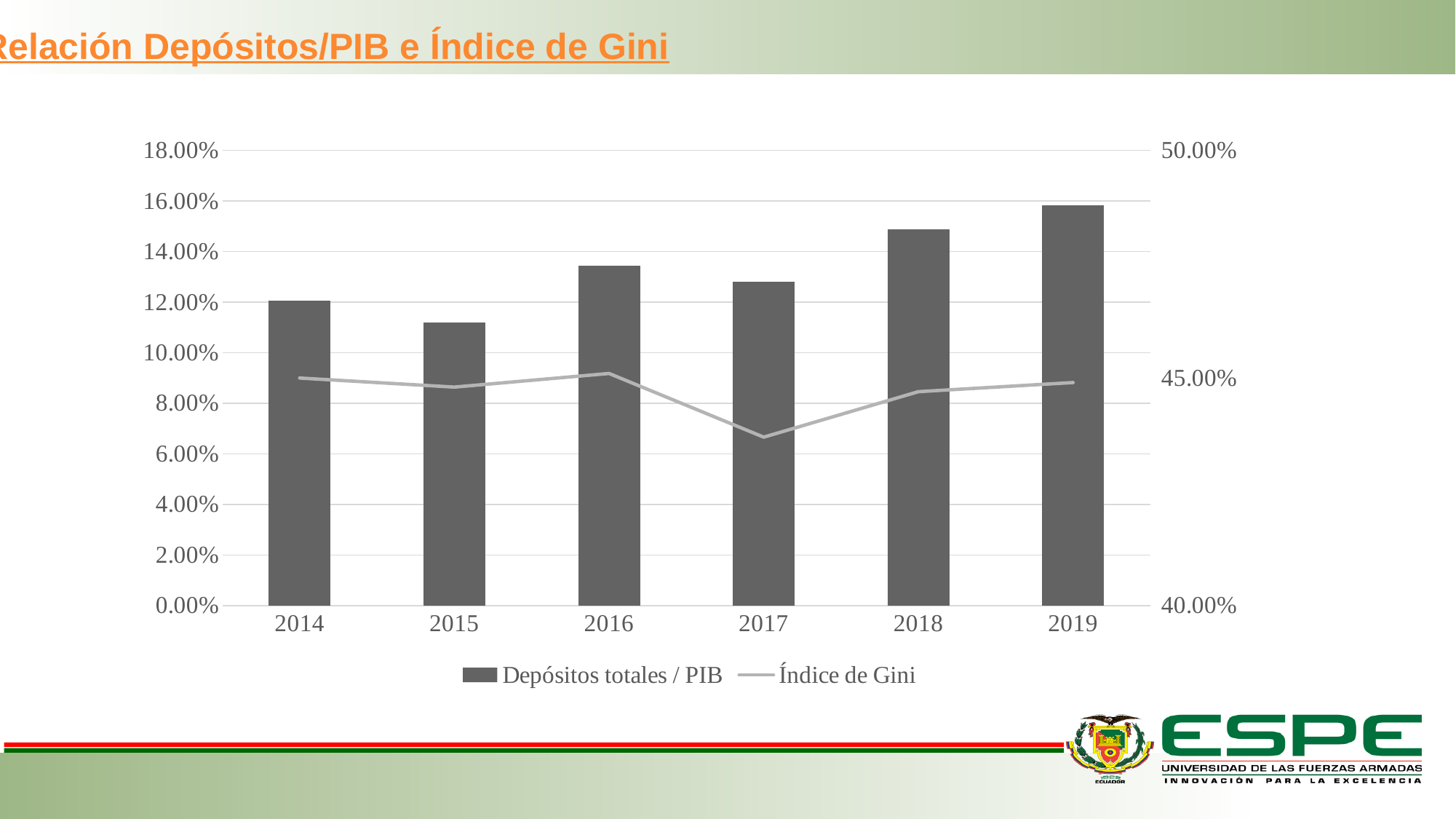

Relación Depósitos/PIB e Índice de Gini

### Chart

| Category | Depósitos totales / PIB | Índice de Gini |
|---|---|---|
| 2014 | 0.12051240979911494 | 0.45 |
| 2015 | 0.11189963402355797 | 0.448 |
| 2016 | 0.1343167279815325 | 0.451 |
| 2017 | 0.1279732019287247 | 0.437 |
| 2018 | 0.14868432745074214 | 0.447 |
| 2019 | 0.15834287740663786 | 0.449 |